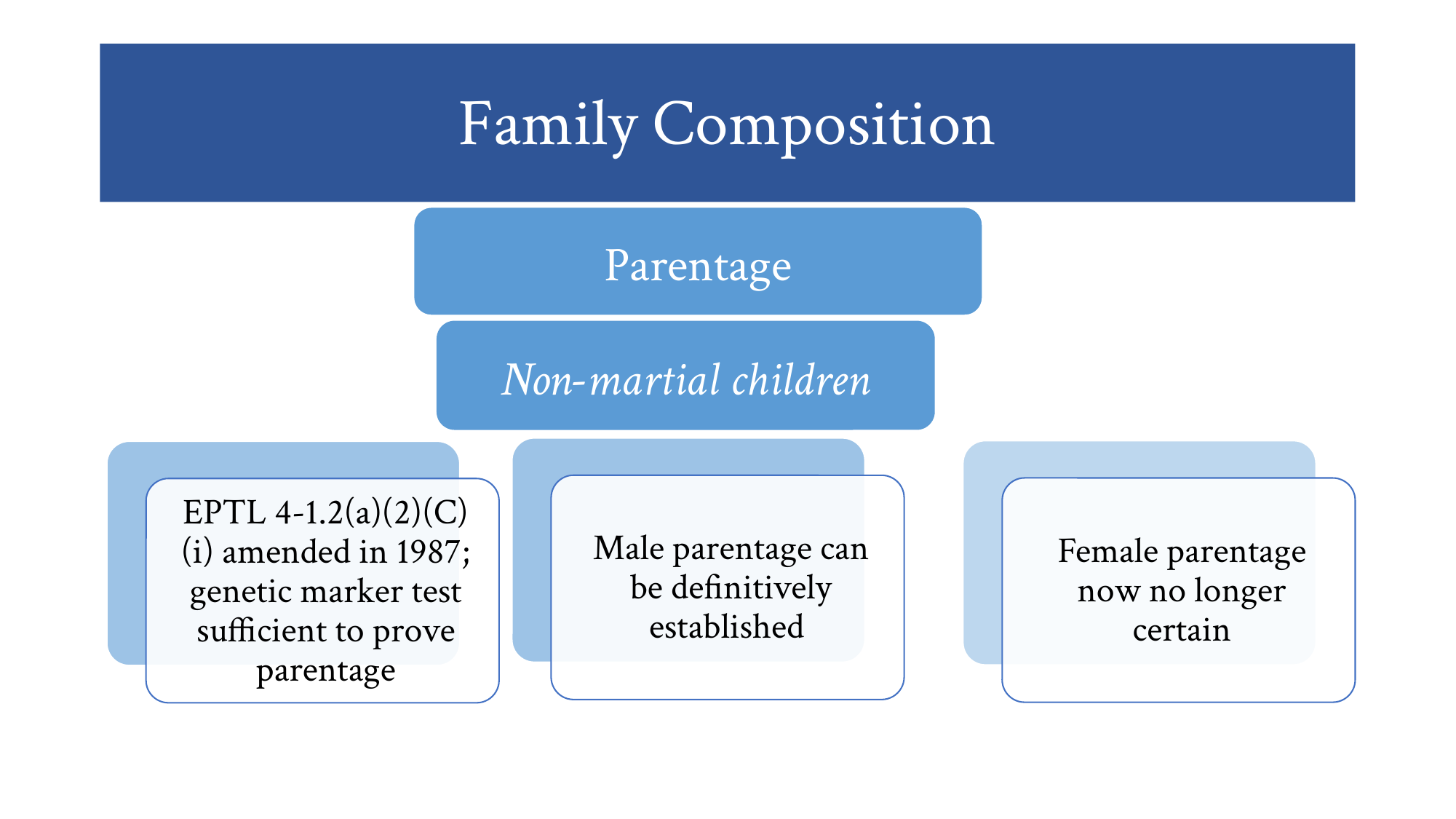

# Family Composition
Parentage
EPTL 4-1.2(a)(2)(C)(i) amended in 1987; genetic marker test sufficient to prove parentage
Male parentage can be definitively established
Female parentage now no longer certain
Non-martial children